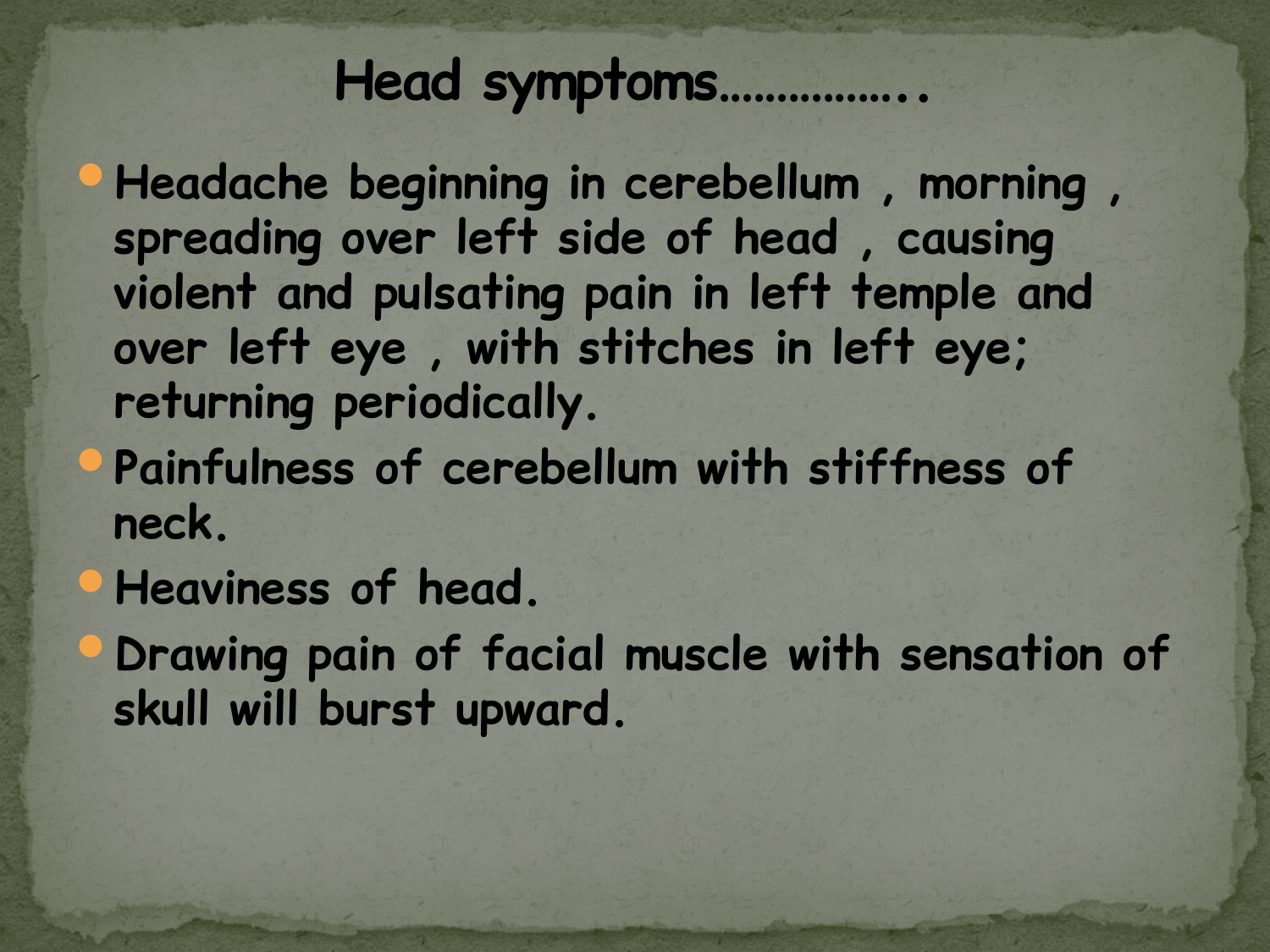

# Head symptoms……………..
Headache beginning in cerebellum , morning , spreading over left side of head , causing violent and pulsating pain in left temple and over left eye , with stitches in left eye; returning periodically.
Painfulness of cerebellum with stiffness of neck.
Heaviness of head.
Drawing pain of facial muscle with sensation of skull will burst upward.